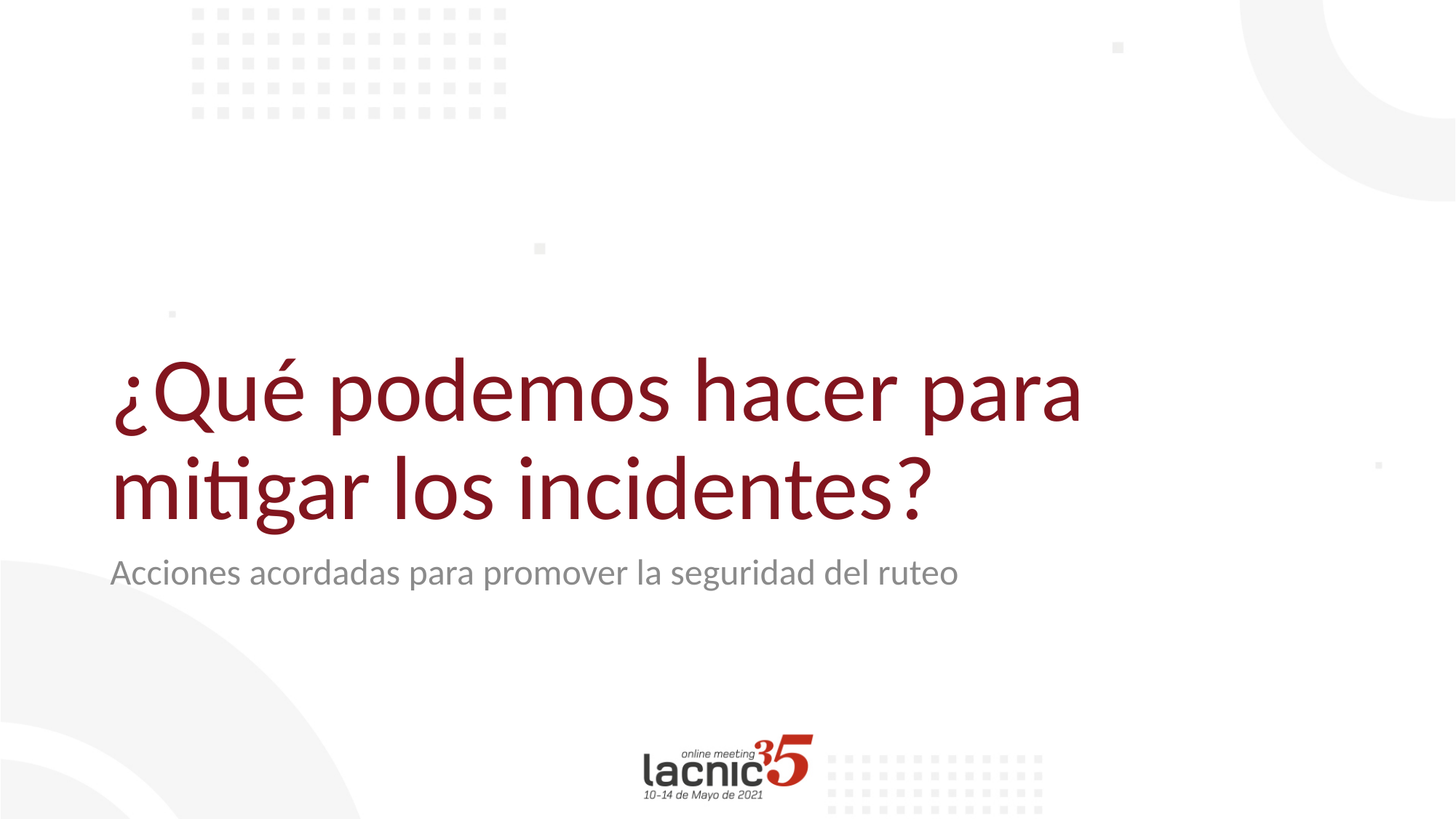

# ¿Qué podemos hacer para mitigar los incidentes?
Acciones acordadas para promover la seguridad del ruteo